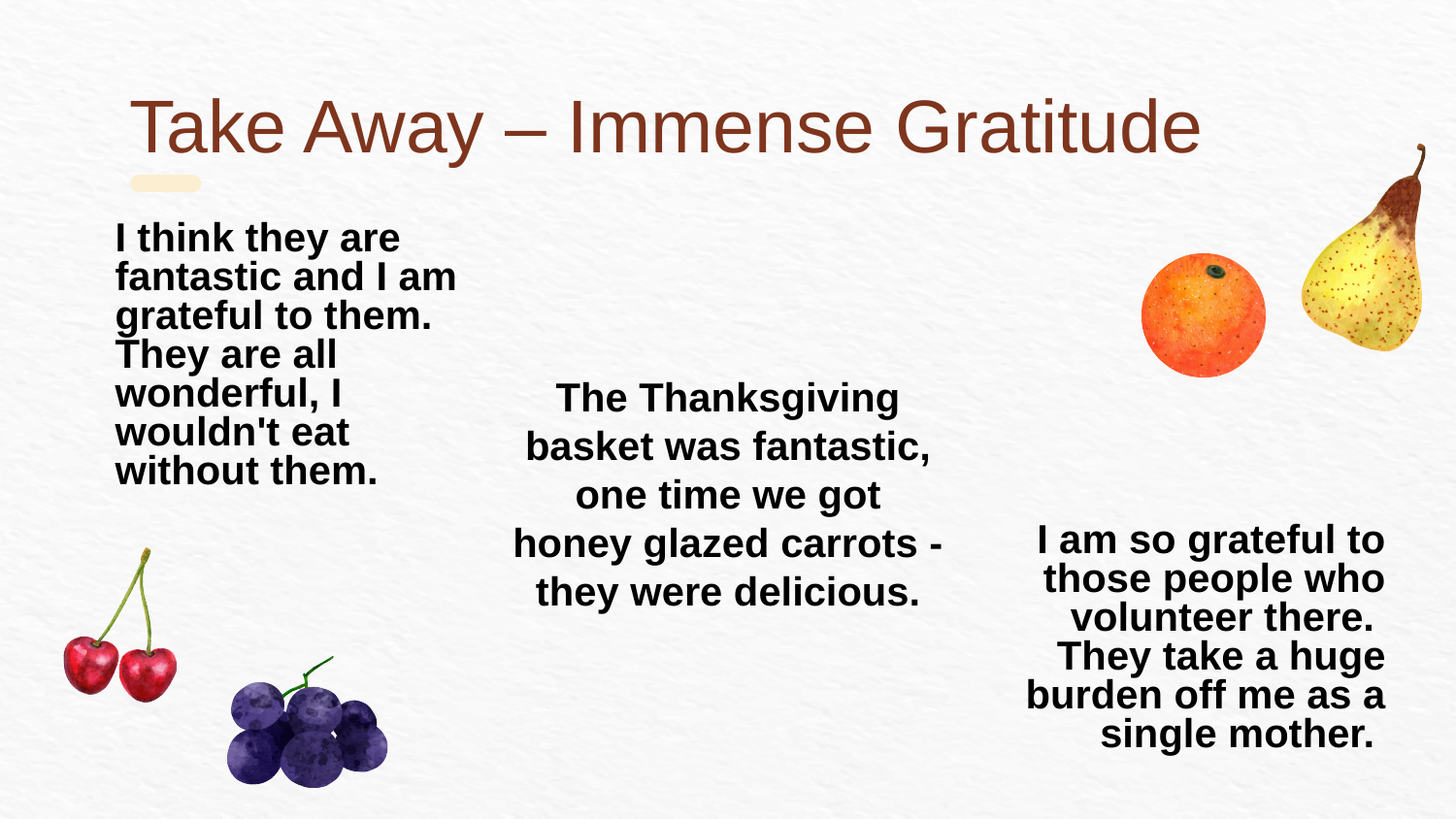

# Take Away – Immense Gratitude
	I think they are fantastic and I am grateful to them. They are all wonderful, I wouldn't eat without them.

The Thanksgiving basket was fantastic, one time we got honey glazed carrots - they were delicious.

	I am so grateful to those people who volunteer there.  They take a huge burden off me as a single mother.